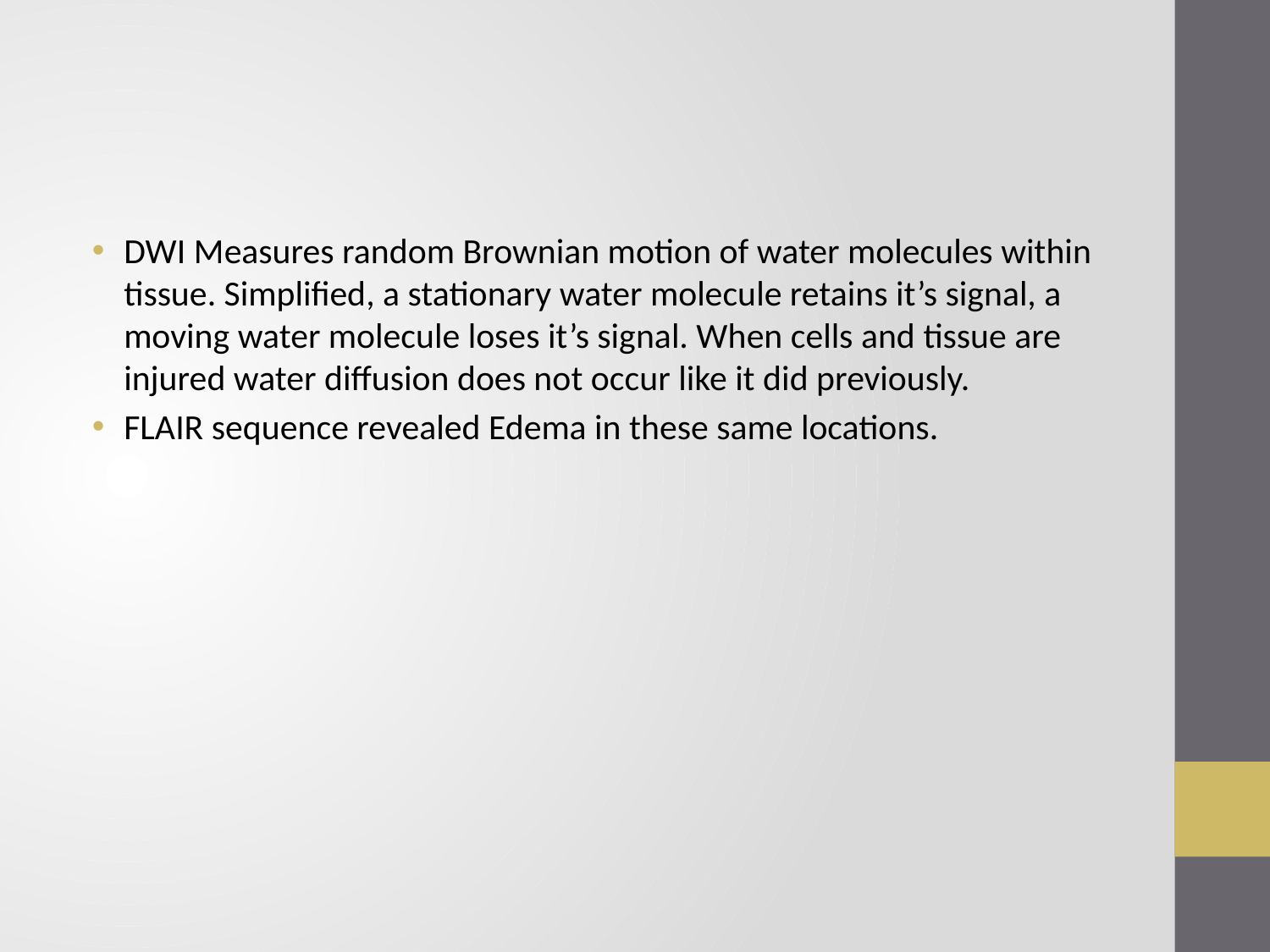

#
DWI Measures random Brownian motion of water molecules within tissue. Simplified, a stationary water molecule retains it’s signal, a moving water molecule loses it’s signal. When cells and tissue are injured water diffusion does not occur like it did previously.
FLAIR sequence revealed Edema in these same locations.